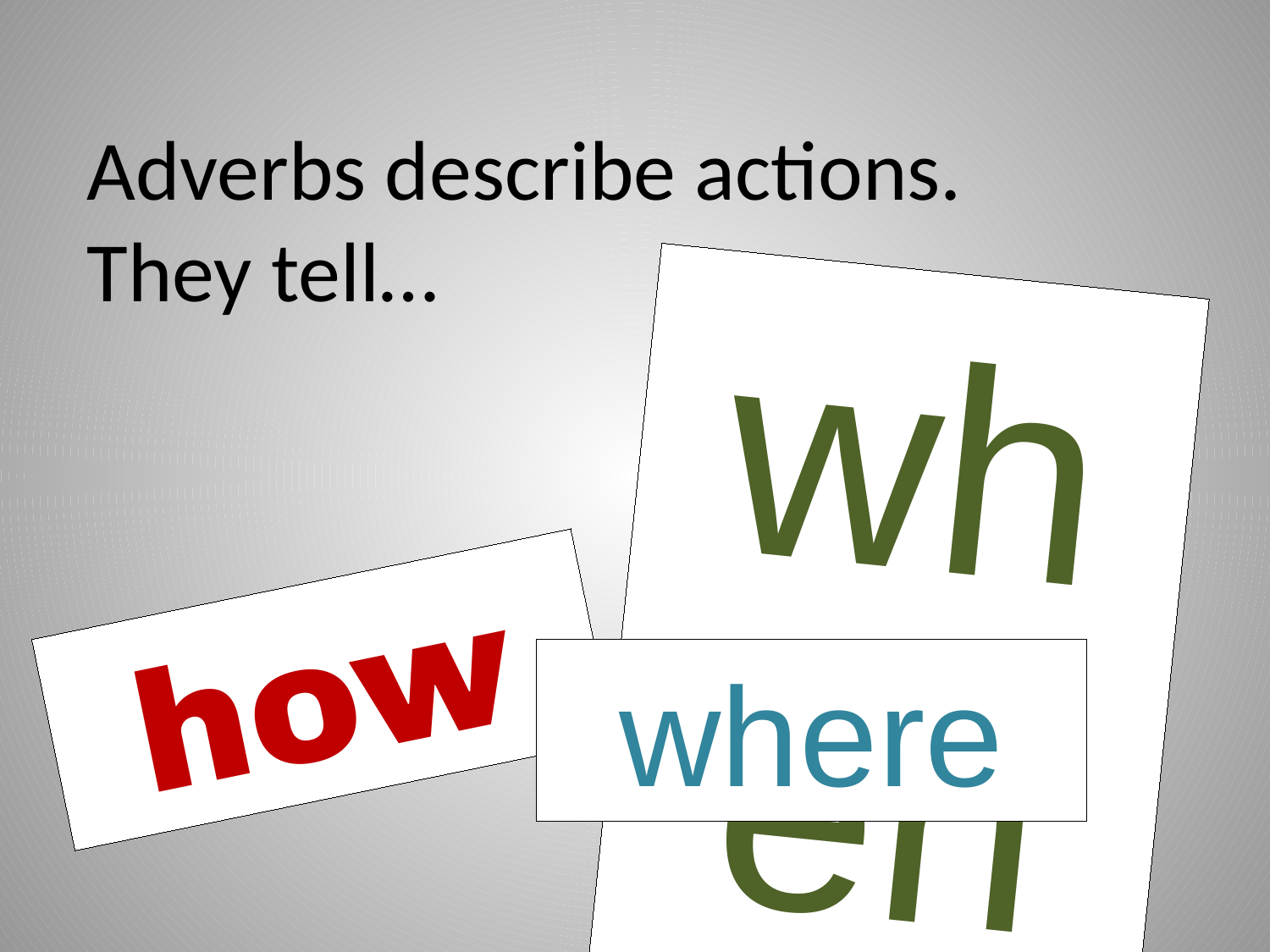

# Adverbs describe actions. They tell…
when
how
where